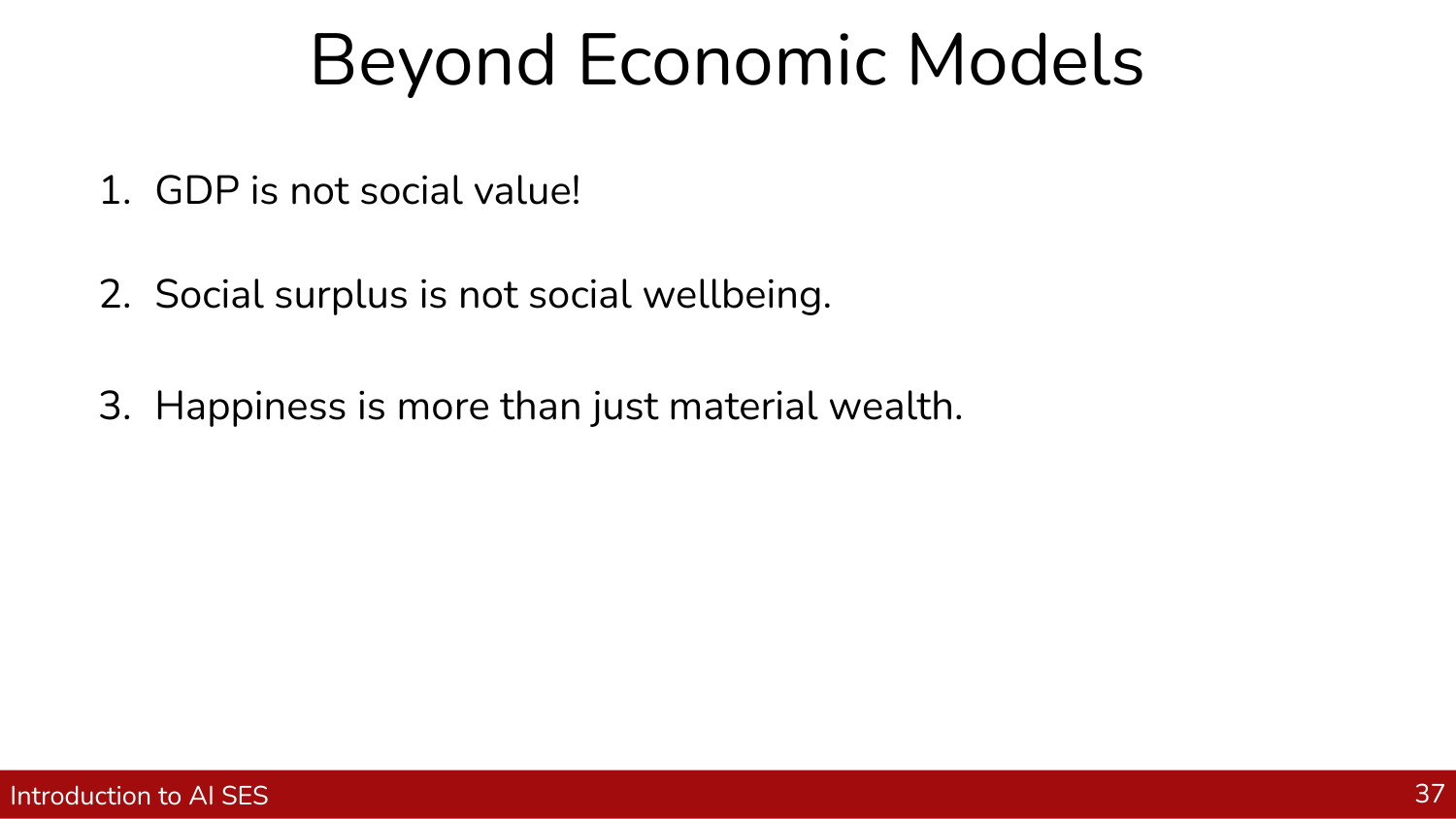

# Beyond Economic Models
GDP is not social value!
Social surplus is not social wellbeing.
Happiness is more than just material wealth.
37
Introduction to AI SES